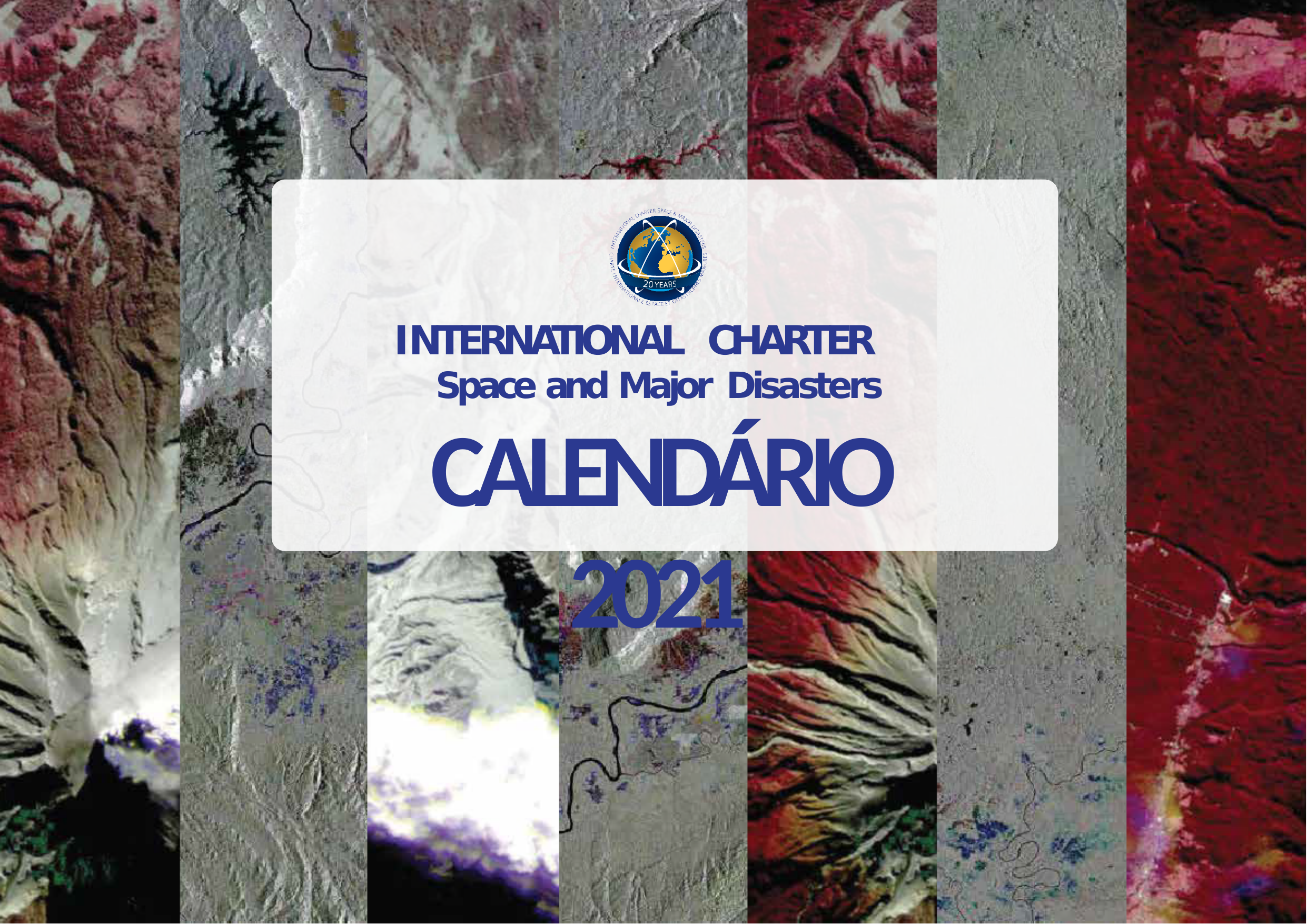

# INTERNATIONAL  CHARTER
Space and Major Disasters
CALENDÁRIO 2021